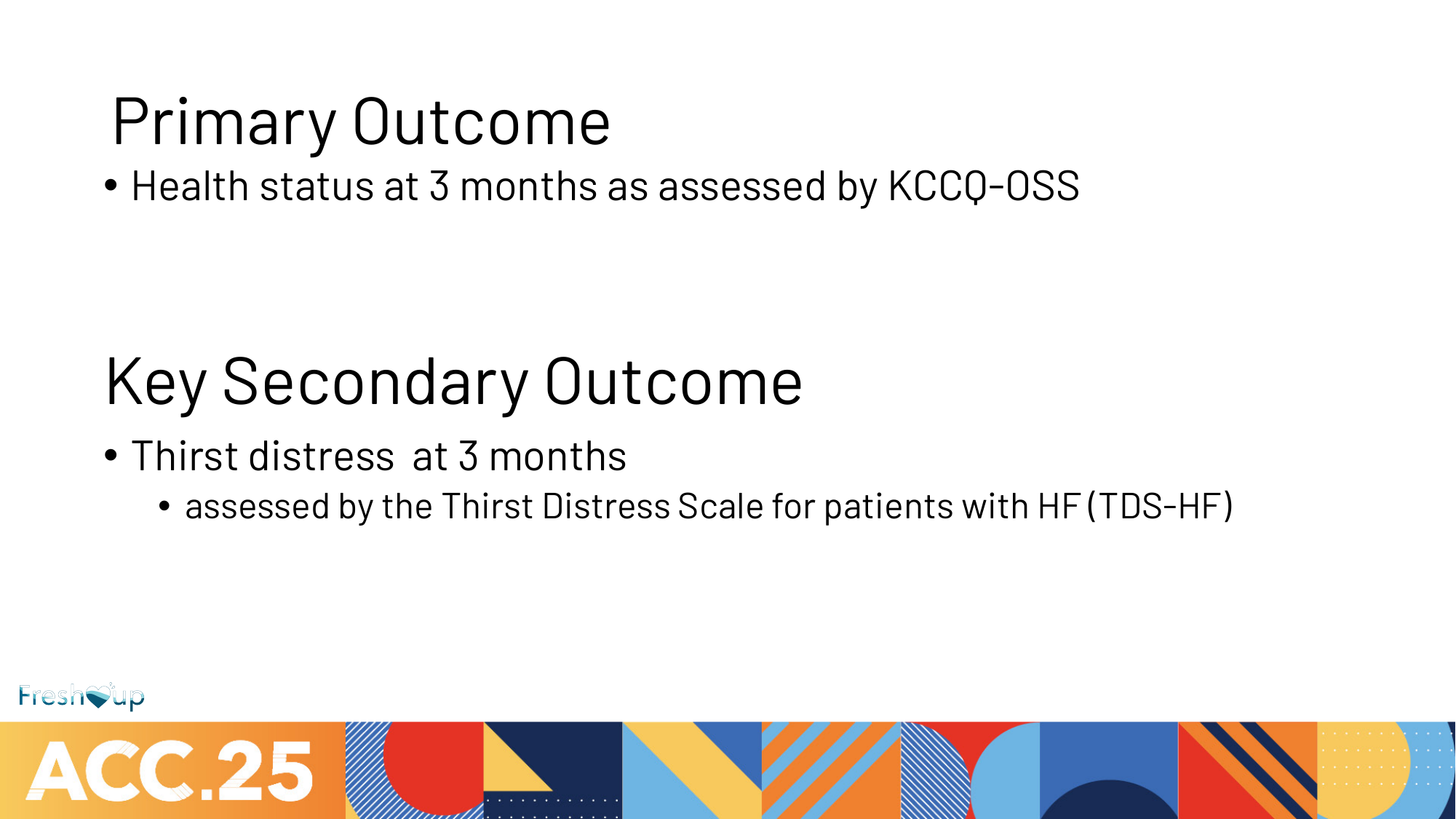

# Primary Outcome

Health status at 3 months as assessed by KCCQ-OSS

Key Secondary Outcome
Thirst distress  at 3 months
assessed by the Thirst Distress Scale for patients with HF (TDS-HF)